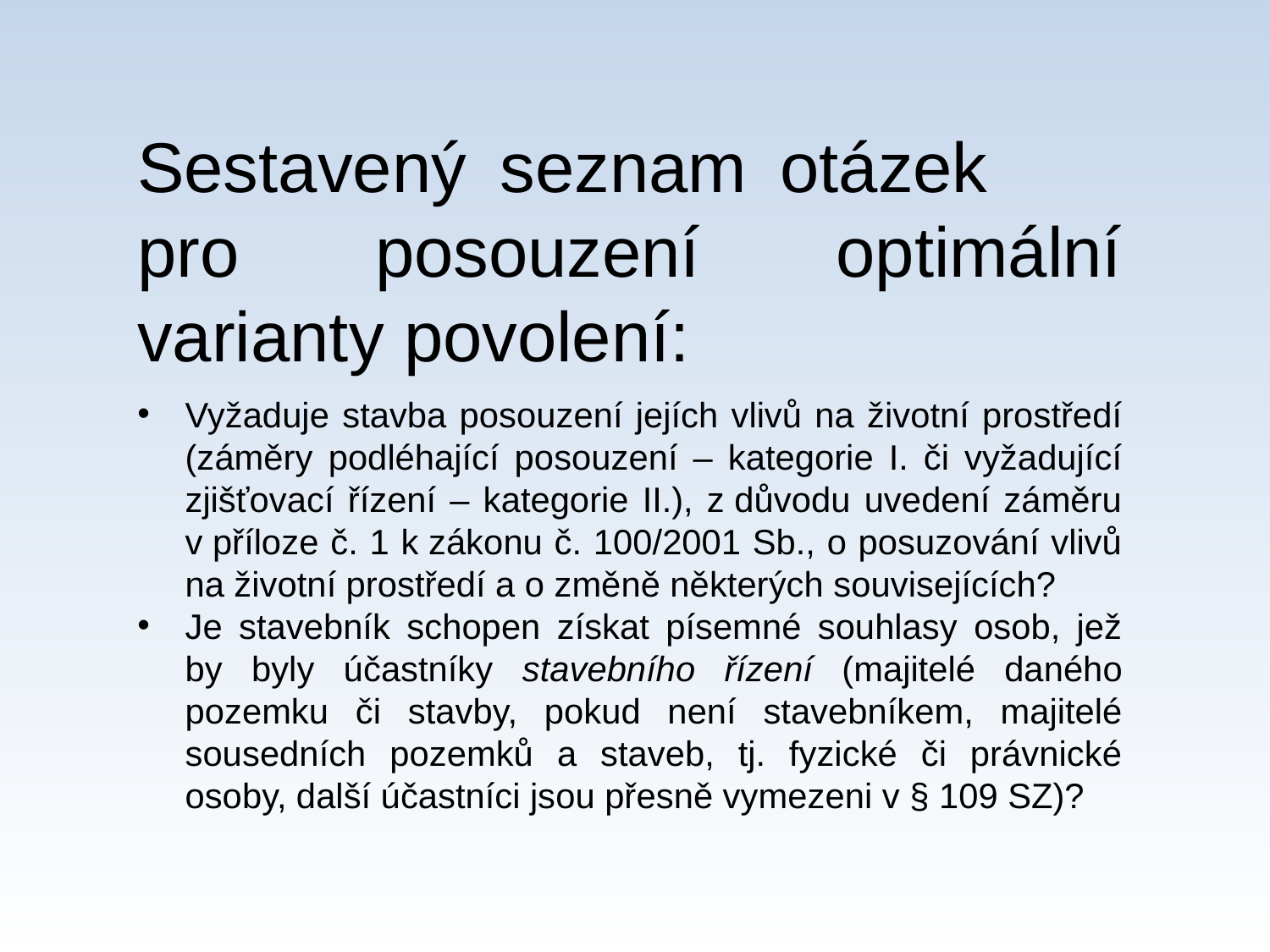

Sestavený seznam otázek     pro posouzení optimální varianty povolení:
Vyžaduje stavba posouzení jejích vlivů na životní prostředí (záměry podléhající posouzení – kategorie I. či vyžadující zjišťovací řízení – kategorie II.), z důvodu uvedení záměru v příloze č. 1 k zákonu č. 100/2001 Sb., o posuzování vlivů na životní prostředí a o změně některých souvisejících?
Je stavebník schopen získat písemné souhlasy osob, jež by byly účastníky stavebního řízení (majitelé daného pozemku či stavby, pokud není stavebníkem, majitelé sousedních pozemků a staveb, tj. fyzické či právnické osoby, další účastníci jsou přesně vymezeni v § 109 SZ)?